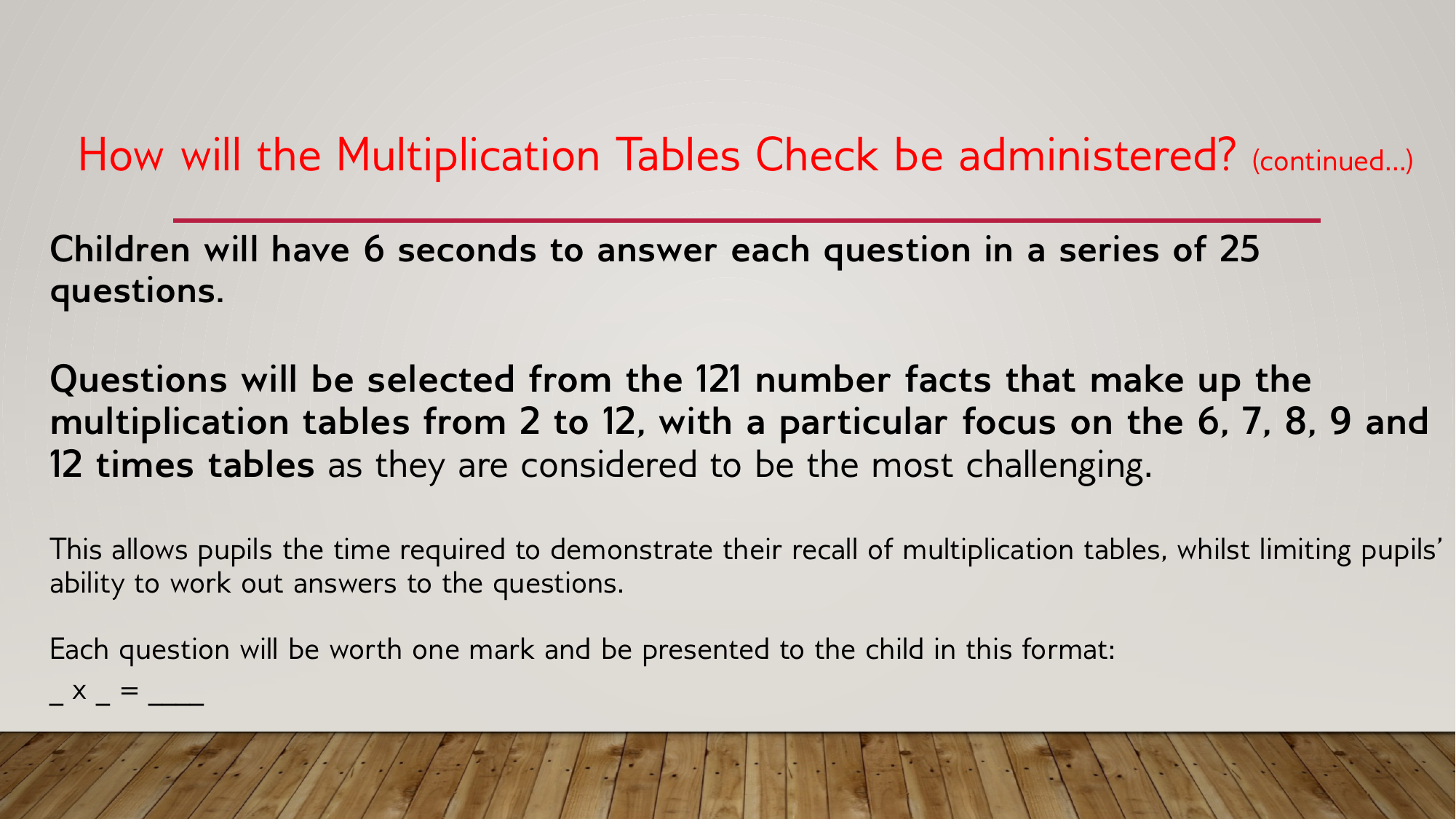

How will the Multiplication Tables Check be administered? (continued...)
# Children will have 6 seconds to answer each question in a series of 25 questions. Questions will be selected from the 121 number facts that make up the multiplication tables from 2 to 12, with a particular focus on the 6, 7, 8, 9 and 12 times tables as they are considered to be the most challenging.  This allows pupils the time required to demonstrate their recall of multiplication tables, whilst limiting pupils’ ability to work out answers to the questions. Each question will be worth one mark and be presented to the child in this format: _ x _ = ____